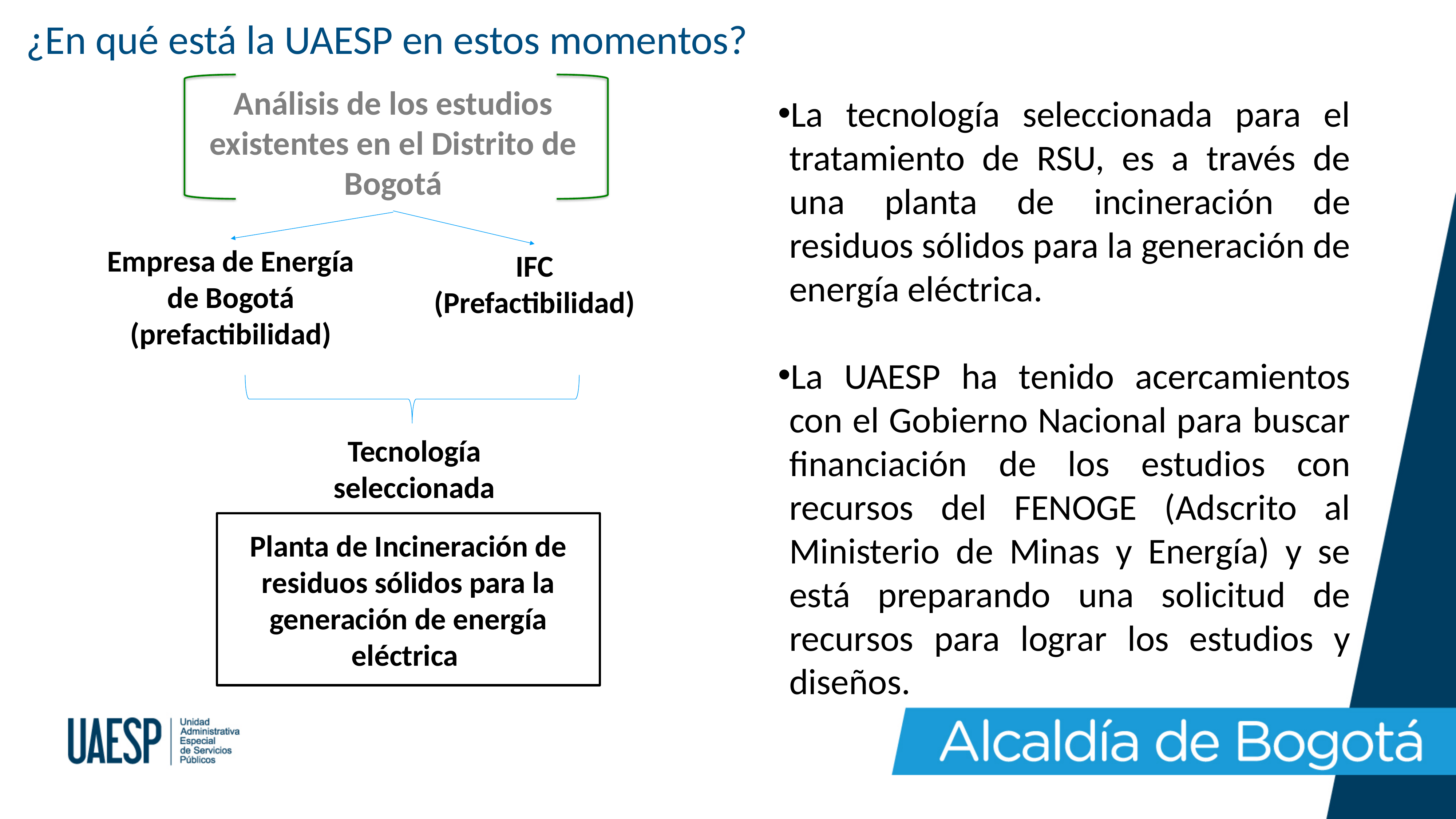

¿En qué está la UAESP en estos momentos?
Análisis de los estudios existentes en el Distrito de Bogotá

La tecnología seleccionada para el tratamiento de RSU, es a través de una planta de incineración de residuos sólidos para la generación de energía eléctrica.

La UAESP ha tenido acercamientos con el Gobierno Nacional para buscar financiación de los estudios con recursos del FENOGE (Adscrito al Ministerio de Minas y Energía) y se está preparando una solicitud de recursos para lograr los estudios y diseños.

Empresa de Energía de Bogotá
(prefactibilidad)
IFC (Prefactibilidad)
Tecnología seleccionada
Planta de Incineración de residuos sólidos para la generación de energía eléctrica